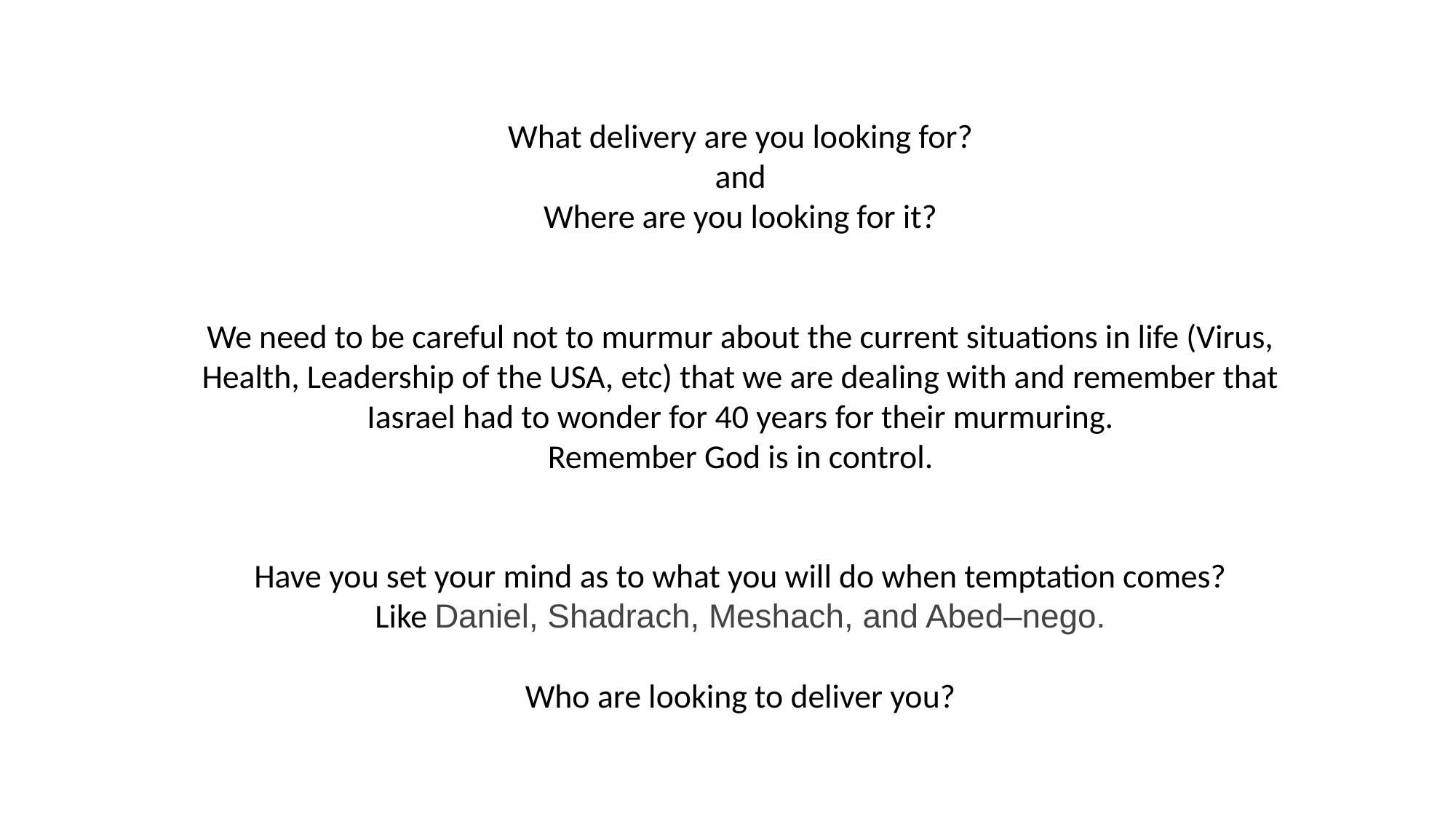

What delivery are you looking for?
and
Where are you looking for it?

We need to be careful not to murmur about the current situations in life (Virus, Health, Leadership of the USA, etc) that we are dealing with and remember that Iasrael had to wonder for 40 years for their murmuring.
Remember God is in control.

Have you set your mind as to what you will do when temptation comes?
Like Daniel, Shadrach, Meshach, and Abed–nego.

Who are looking to deliver you?